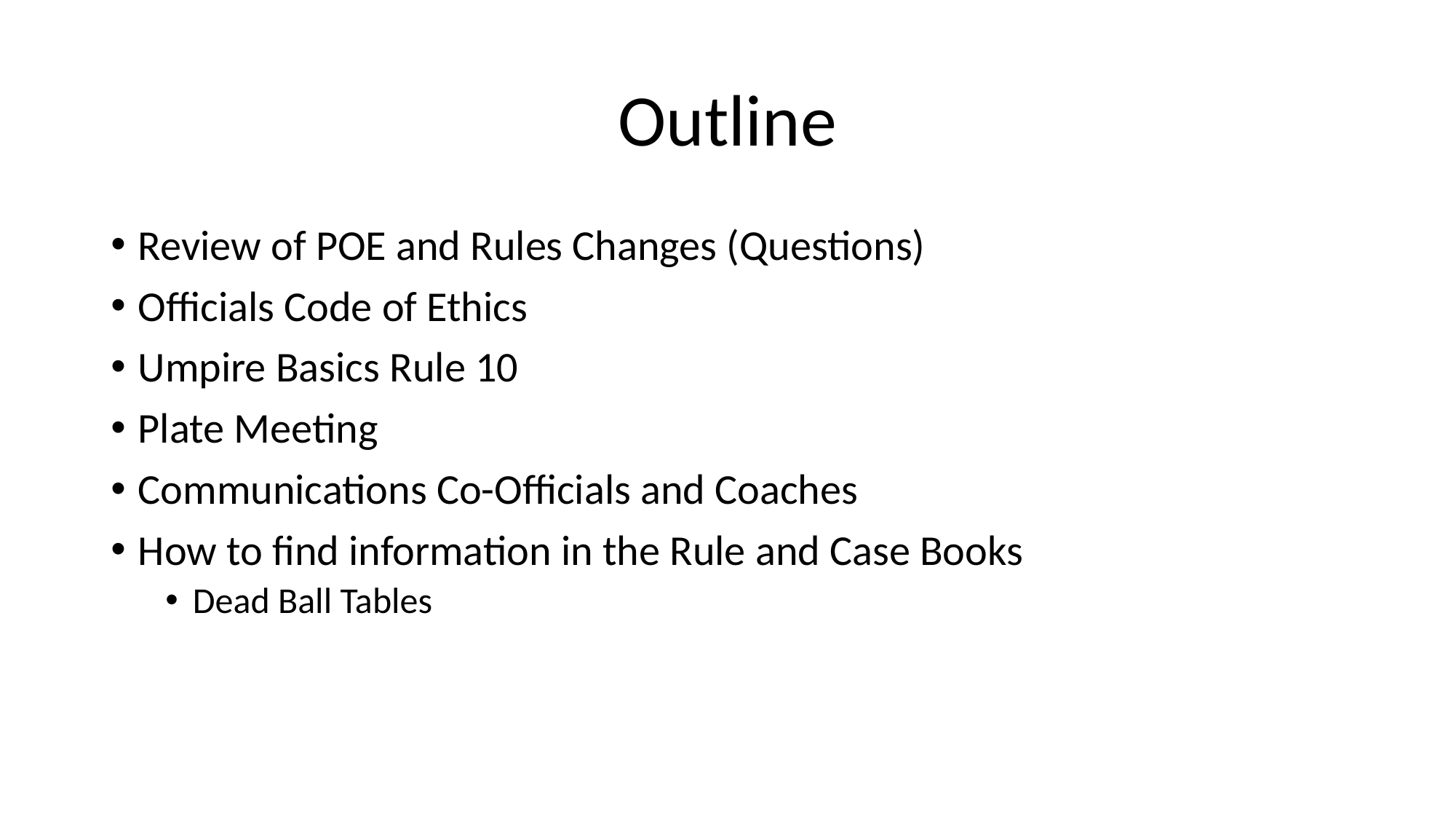

# Outline
Review of POE and Rules Changes (Questions)
Officials Code of Ethics
Umpire Basics Rule 10
Plate Meeting
Communications Co-Officials and Coaches
How to find information in the Rule and Case Books
Dead Ball Tables